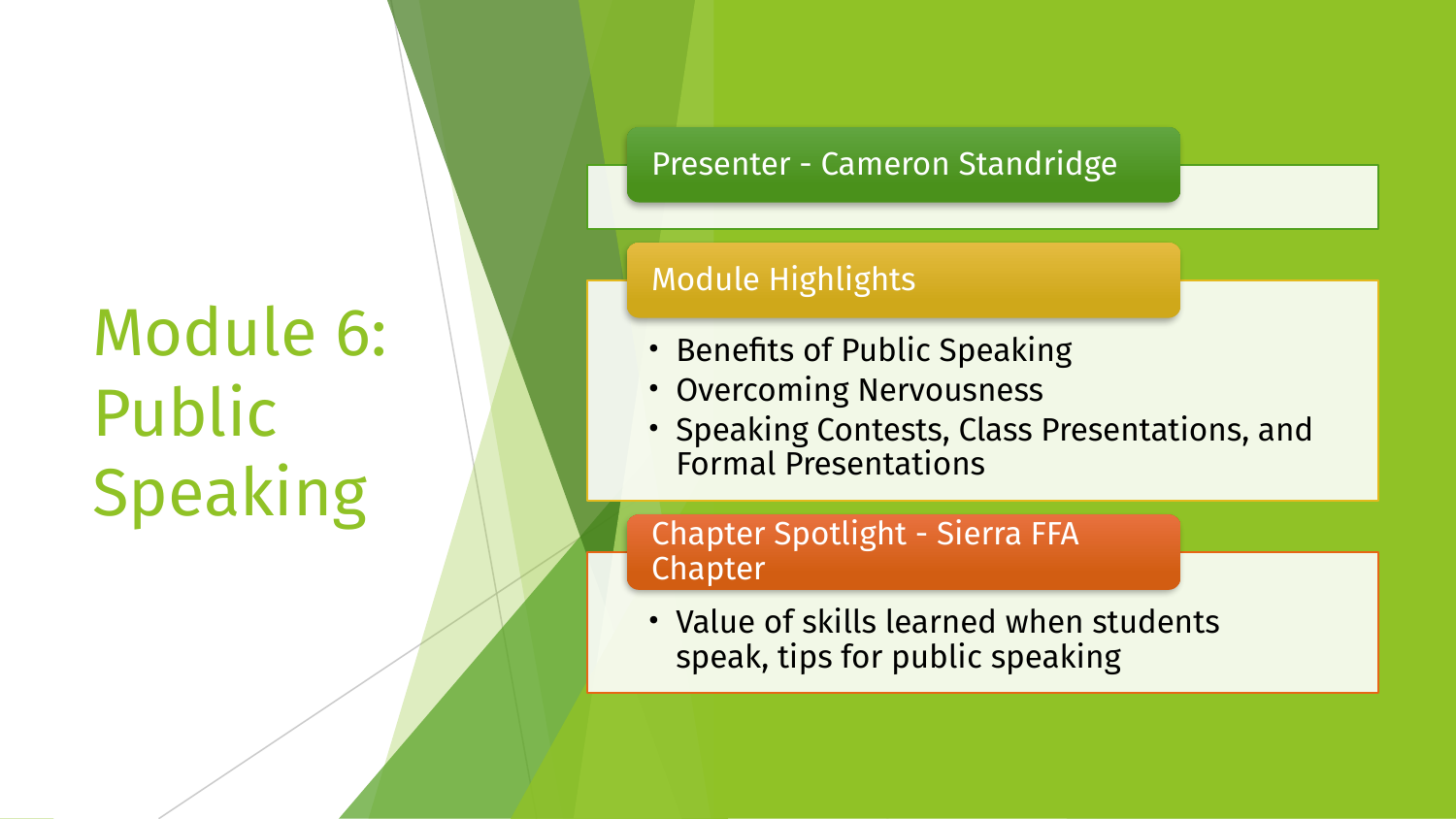

Presenter - Cameron Standridge

Module Highlights

Benefits of Public Speaking
Overcoming Nervousness
Speaking Contests, Class Presentations, and Formal Presentations

Chapter Spotlight - Sierra FFA Chapter

Value of skills learned when students speak, tips for public speaking
# Module 6: Public Speaking